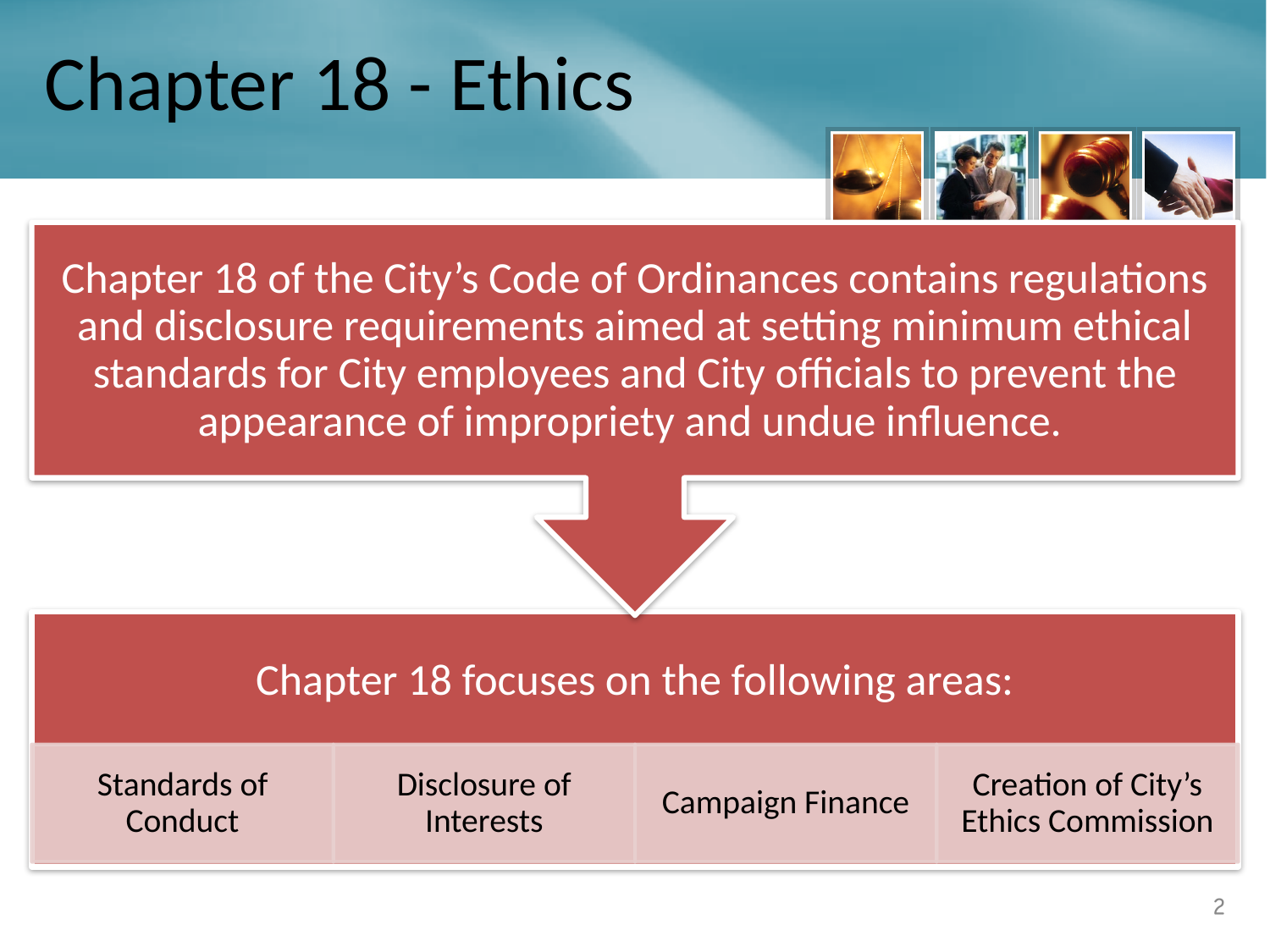

# Chapter 18 - Ethics
Chapter 18 focuses on the following areas:
Standards of Conduct
Disclosure of Interests
Campaign Finance
Creation of City’s Ethics Commission
Chapter 18 of the City’s Code of Ordinances contains regulations and disclosure requirements aimed at setting minimum ethical standards for City employees and City officials to prevent the appearance of impropriety and undue influence.
2